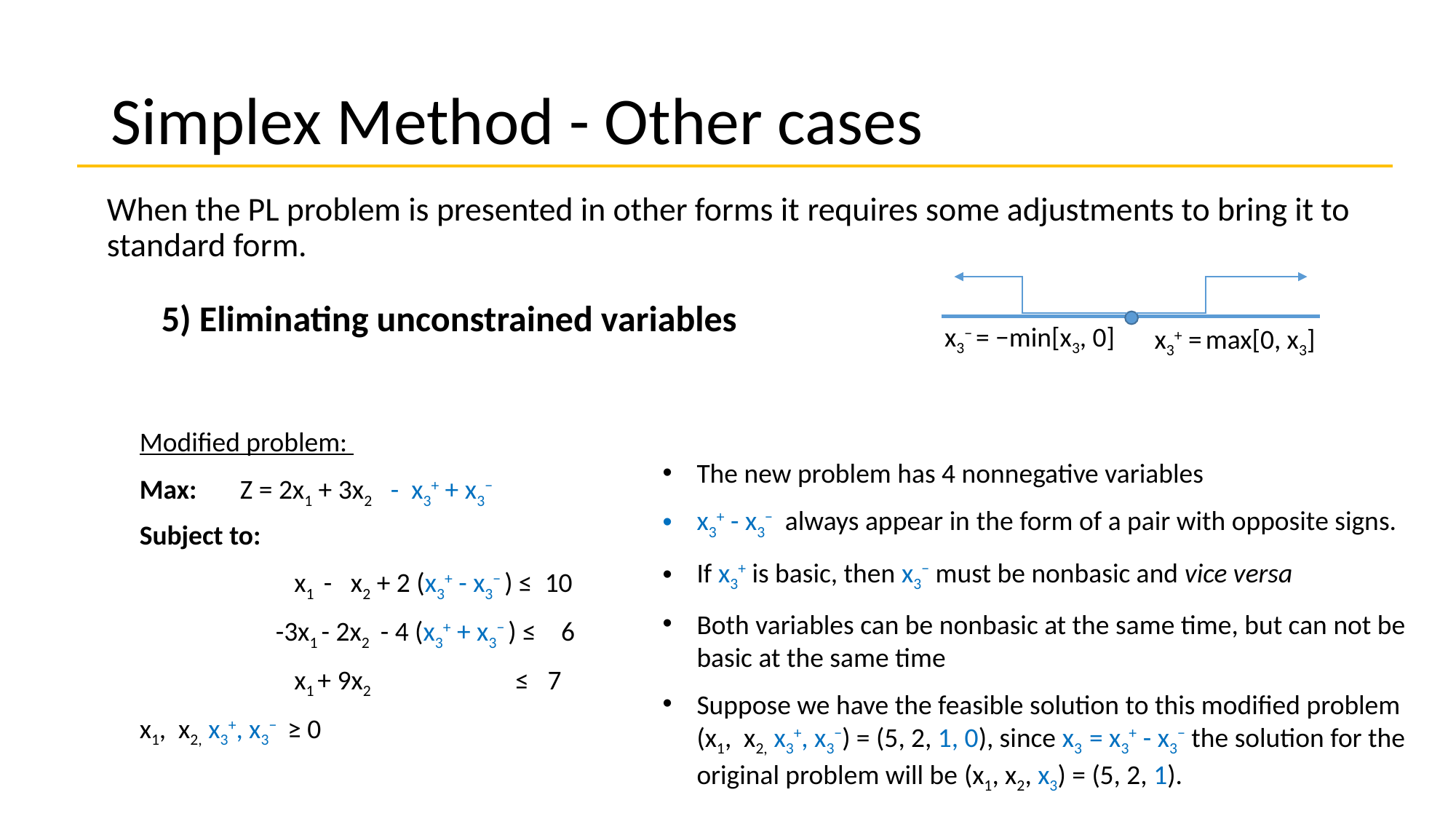

# Simplex Method - Other cases
When the PL problem is presented in other forms it requires some adjustments to bring it to standard form.

5) Eliminating unconstrained variables

x3− = −min[x3, 0]
x3+ = max[0, x3]
Modified problem:
Max:       Z = 2x1 + 3x2   -  x3+ + x3−
Subject to:
                         x1  -   x2 + 2 (x3+ - x3− ) ≤  10
                      -3x1 - 2x2   - 4 (x3+ + x3− ) ≤    6
                         x1 + 9x2                                       ≤   7
x1,  x2, x3+, x3−   ≥ 0

The new problem has 4 nonnegative variables

x3+ - x3−  always appear in the form of a pair with opposite signs.

If x3+ is basic, then x3− must be nonbasic and vice versa

Both variables can be nonbasic at the same time, but can not be basic at the same time

Suppose we have the feasible solution to this modified problem (x1,  x2, x3+, x3−) = (5, 2, 1, 0), since x3  = x3+ - x3− the solution for the original problem will be (x1, x2, x3) = (5, 2, 1).